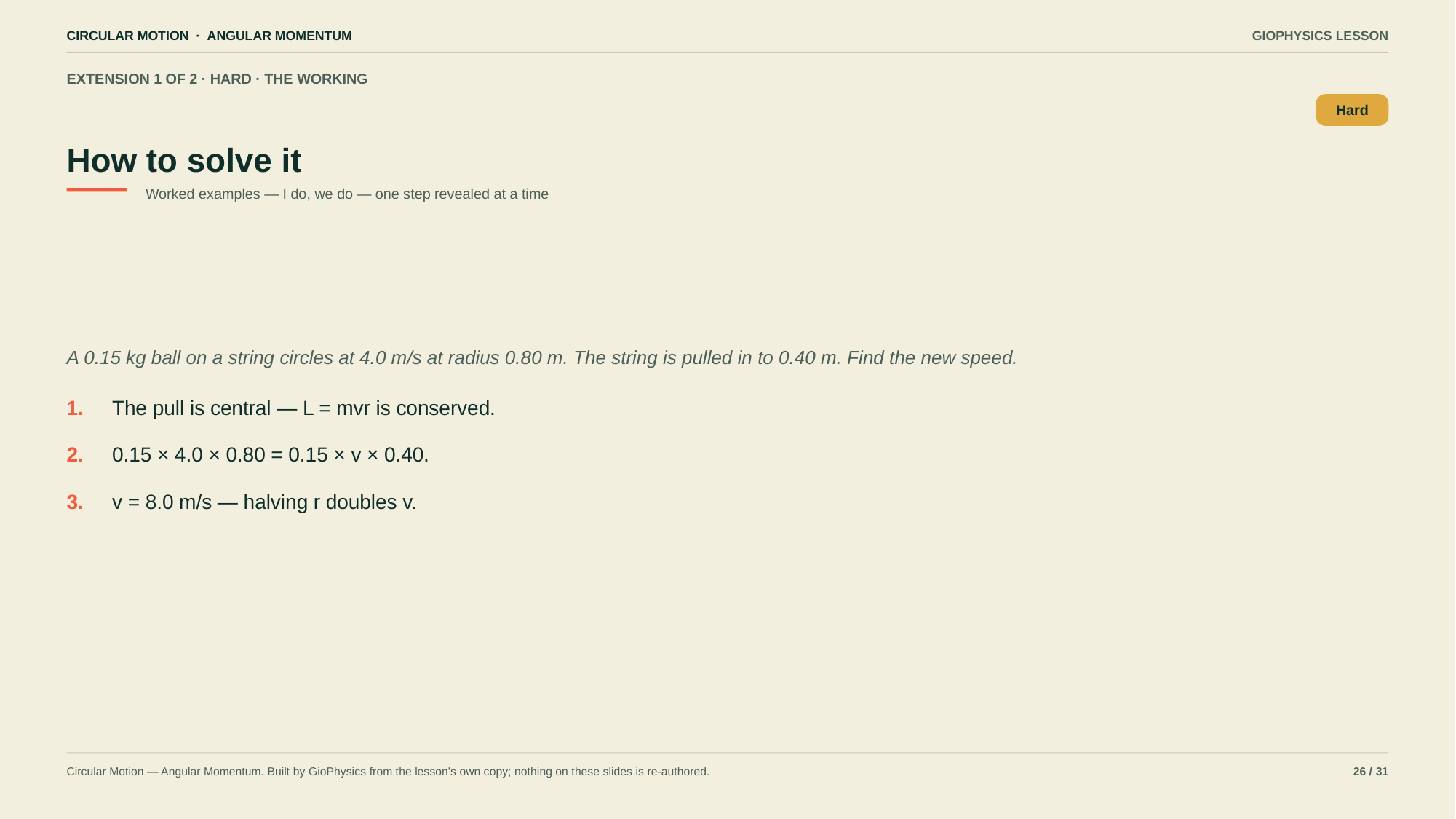

CIRCULAR MOTION  ·  ANGULAR MOMENTUM
GIOPHYSICS LESSON

EXTENSION 1 OF 2 · HARD · THE WORKING
How to solve it

Hard
Worked examples — I do, we do — one step revealed at a time

A 0.15 kg ball on a string circles at 4.0 m/s at radius 0.80 m. The string is pulled in to 0.40 m. Find the new speed.
1.
The pull is central — L = mvr is conserved.
2.
0.15 × 4.0 × 0.80 = 0.15 × v × 0.40.
3.
v = 8.0 m/s — halving r doubles v.

Circular Motion — Angular Momentum. Built by GioPhysics from the lesson's own copy; nothing on these slides is re-authored.
26 / 31